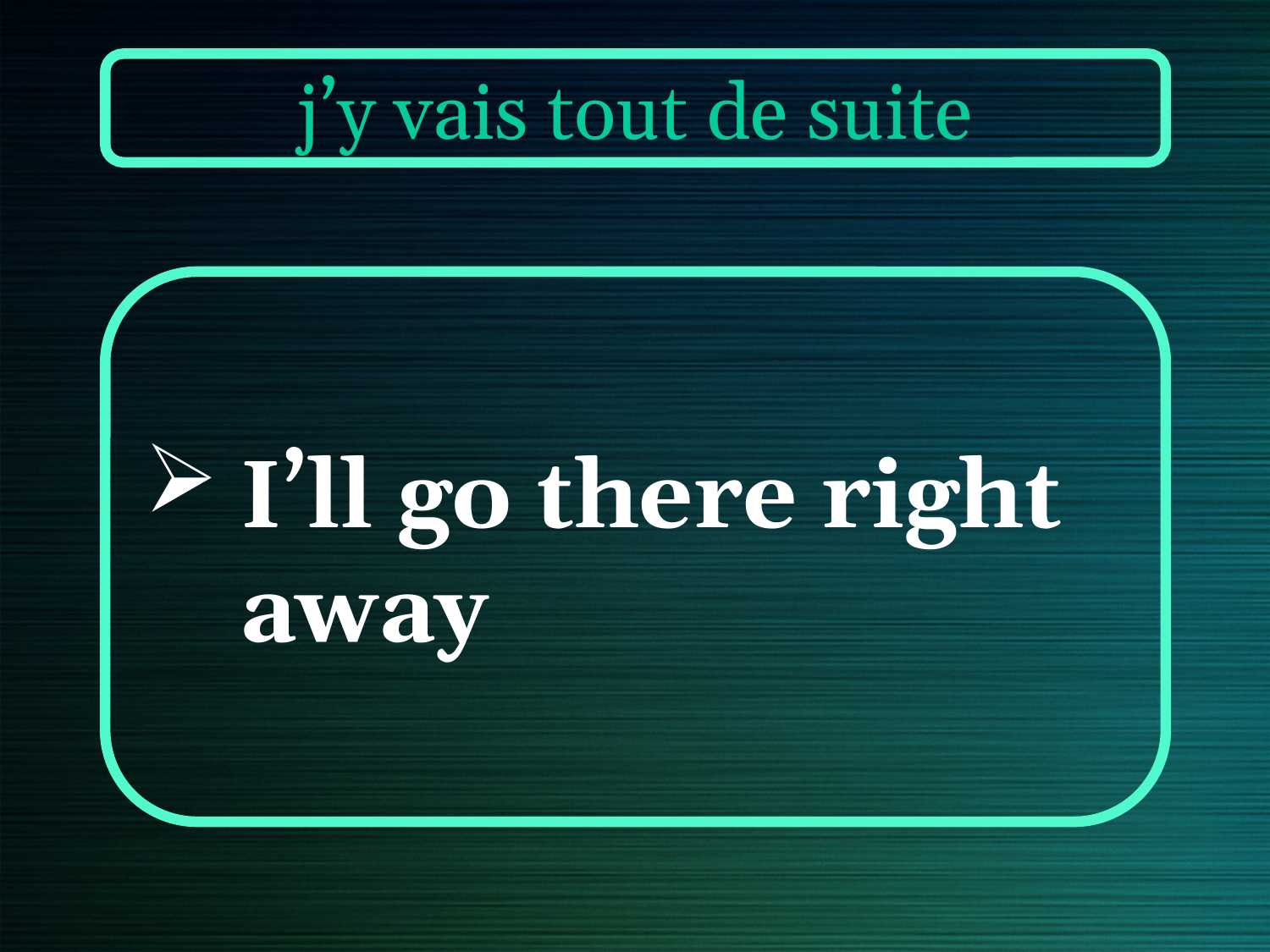

j’y vais tout de suite
I’ll go there right away